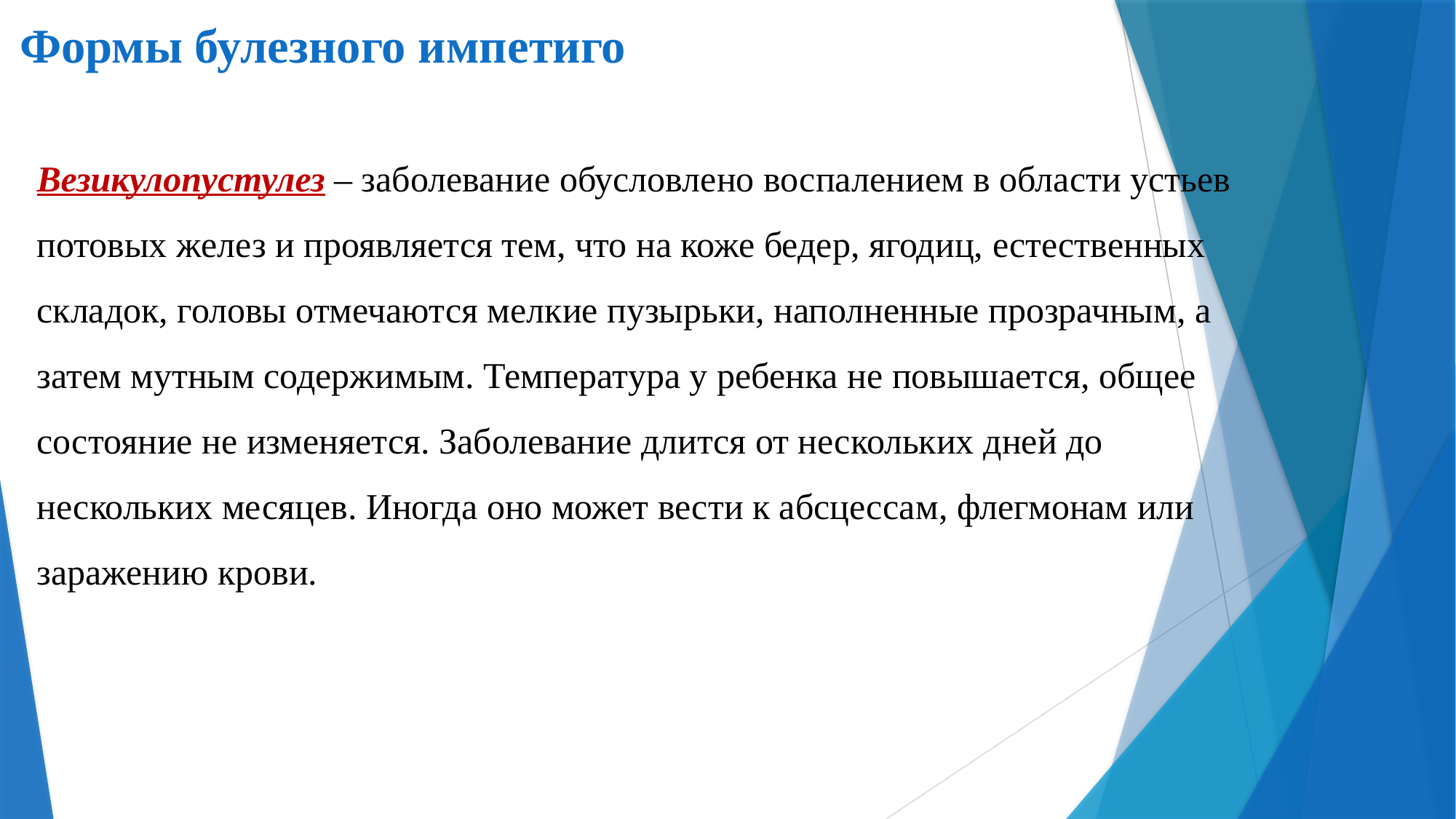

# Формы булезного импетиго
Везикулопустулез – заболевание обусловлено воспалением в области устьев потовых желез и проявляется тем, что на коже бедер, ягодиц, естественных складок, головы отмечаются мелкие пузырьки, наполненные прозрачным, а затем мутным содержимым. Температура у ребенка не повышается, общее состояние не изменяется. Заболевание длится от нескольких дней до нескольких месяцев. Иногда оно может вести к абсцессам, флегмонам или заражению крови.